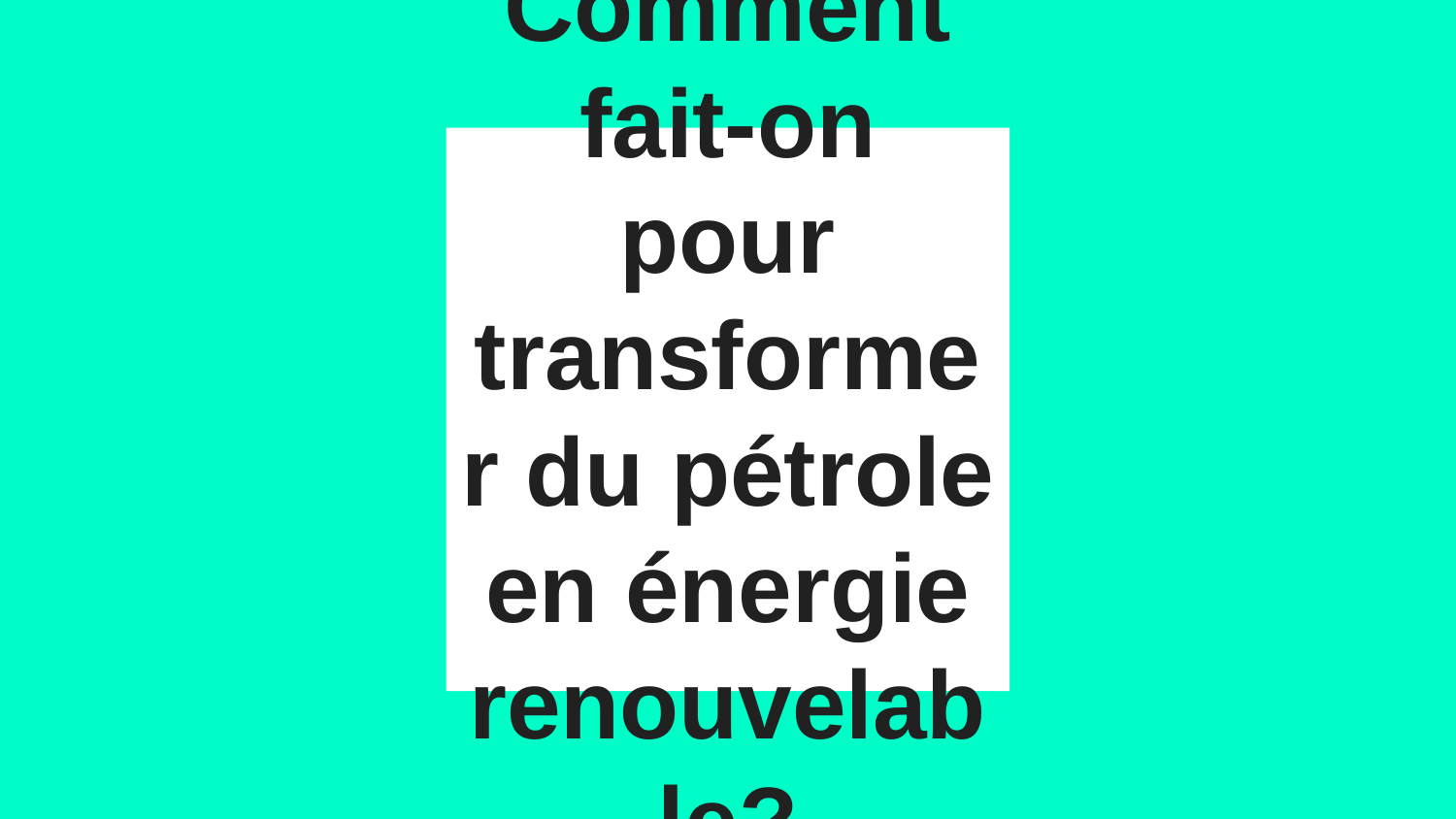

# Comment fait-on pour transformer du pétrole en énergie renouvelable?